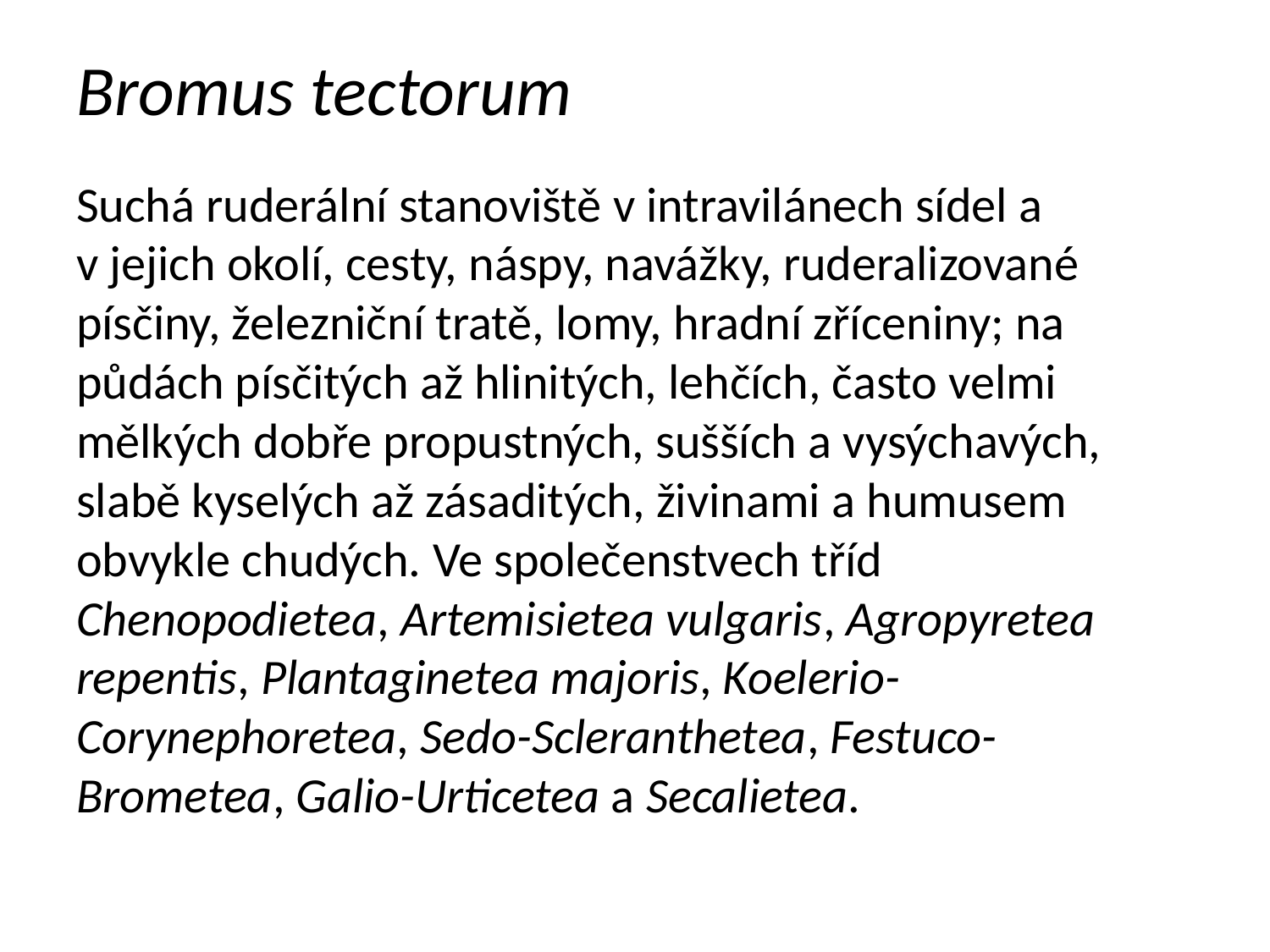

# Bromus tectorum
Suchá ruderální stanoviště v intravilánech sídel a v jejich okolí, cesty, náspy, navážky, ruderalizované písčiny, železniční tratě, lomy, hradní zříceniny; na půdách písčitých až hlinitých, lehčích, často velmi mělkých dobře propustných, sušších a vysýchavých, slabě kyselých až zásaditých, živinami a humusem obvykle chudých. Ve společenstvech tříd Chenopodietea, Artemisietea vulgaris, Agropyretea repentis, Plantaginetea majoris, Koelerio-Corynephoretea, Sedo-Scleranthetea, Festuco-Brometea, Galio-Urticetea a Secalietea.